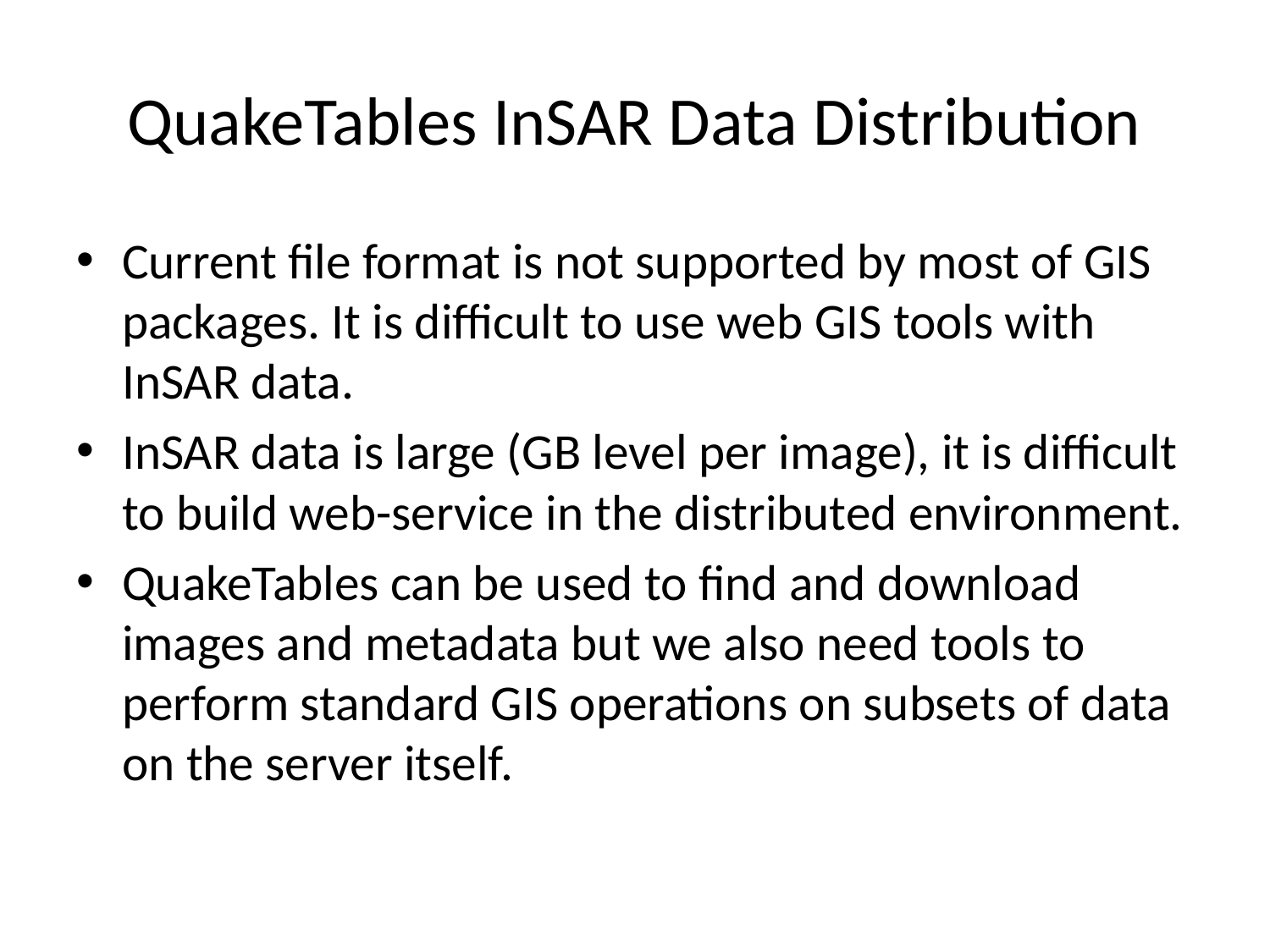

# QuakeTables InSAR Data Distribution
Current file format is not supported by most of GIS packages. It is difficult to use web GIS tools with InSAR data.
InSAR data is large (GB level per image), it is difficult to build web-service in the distributed environment.
QuakeTables can be used to find and download images and metadata but we also need tools to perform standard GIS operations on subsets of data on the server itself.